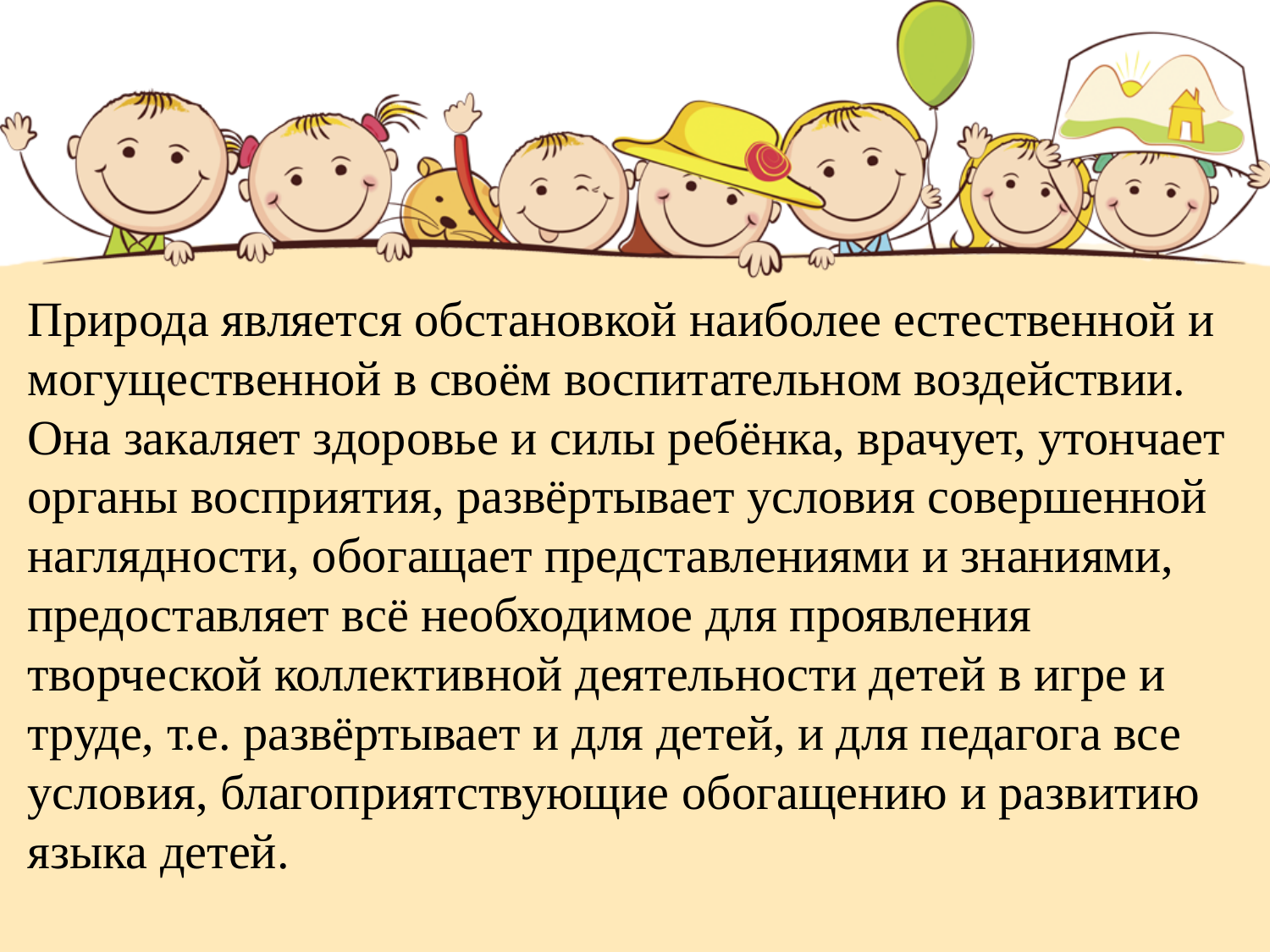

Природа является обстановкой наиболее естественной и могущественной в своём воспитательном воздействии. Она закаляет здоровье и силы ребёнка, врачует, утончает органы восприятия, развёртывает условия совершенной наглядности, обогащает представлениями и знаниями, предоставляет всё необходимое для проявления творческой коллективной деятельности детей в игре и труде, т.е. развёртывает и для детей, и для педагога все условия, благоприятствующие обогащению и развитию языка детей.